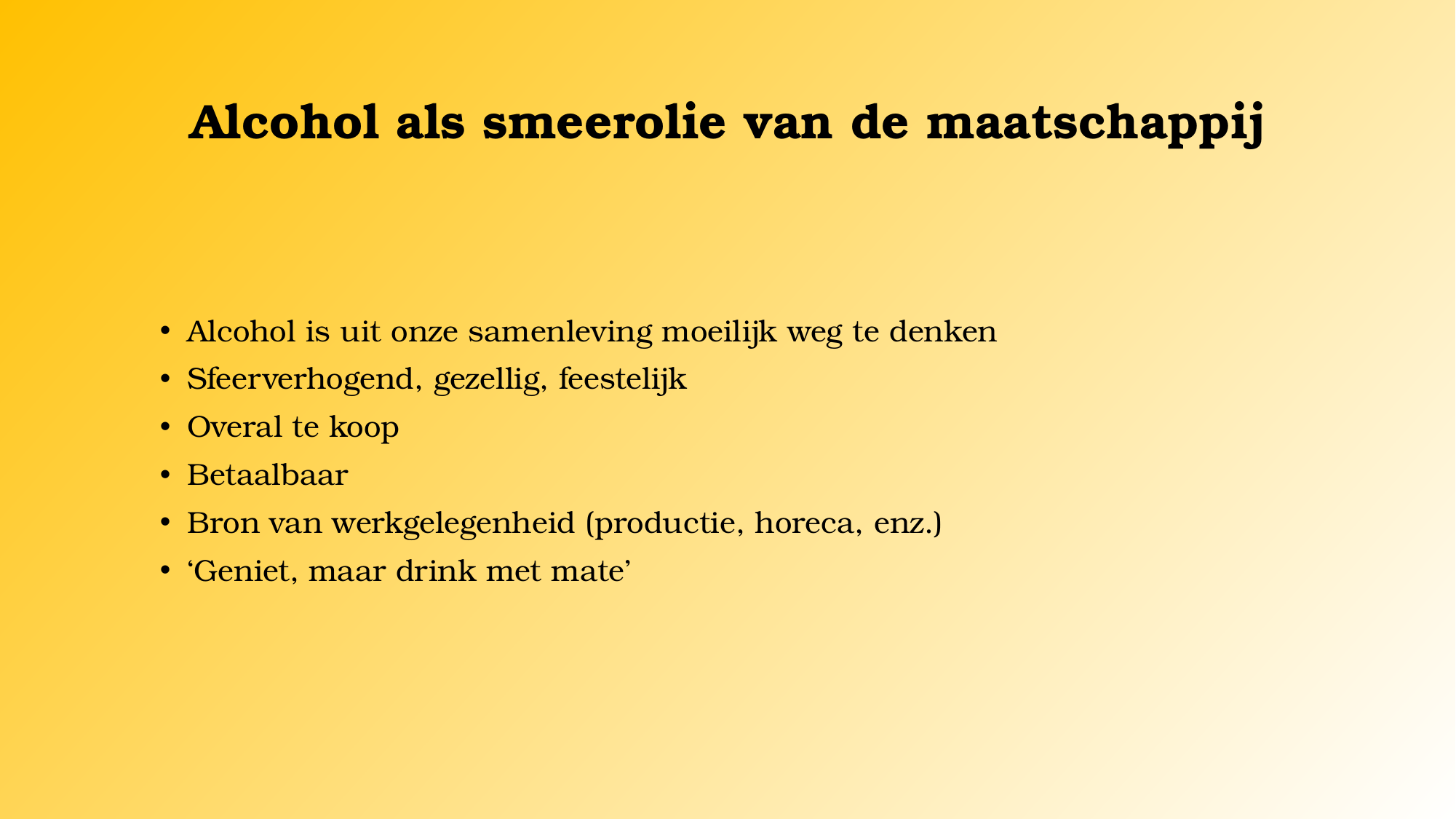

# Alcohol als smeerolie van de maatschappij
Alcohol is uit onze samenleving moeilijk weg te denken
Sfeerverhogend, gezellig, feestelijk
Overal te koop
Betaalbaar
Bron van werkgelegenheid (productie, horeca, enz.)
‘Geniet, maar drink met mate’